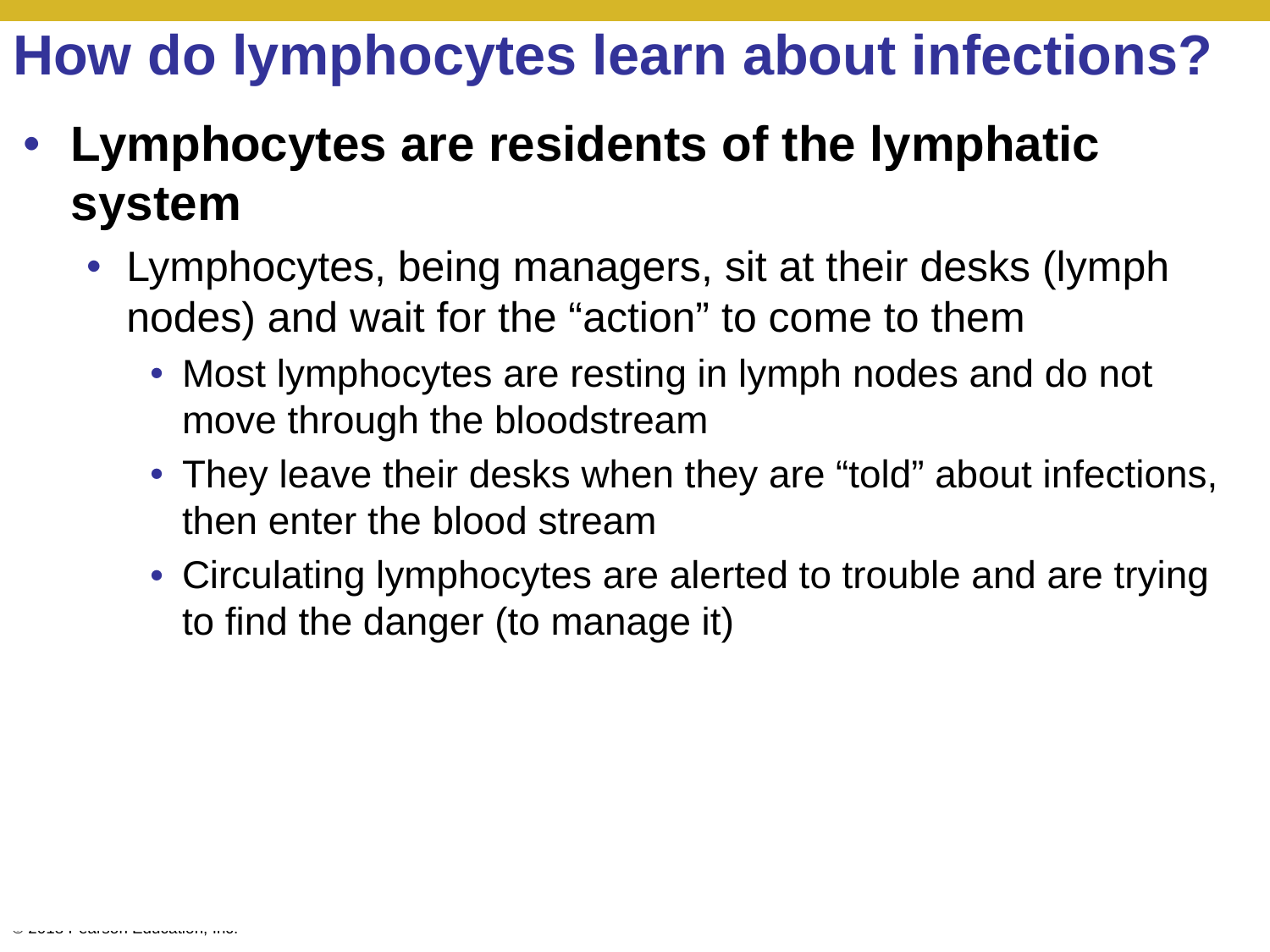

# How do lymphocytes learn about infections?
Lymphocytes are residents of the lymphatic system
Lymphocytes, being managers, sit at their desks (lymph nodes) and wait for the “action” to come to them
Most lymphocytes are resting in lymph nodes and do not move through the bloodstream
They leave their desks when they are “told” about infections, then enter the blood stream
Circulating lymphocytes are alerted to trouble and are trying to find the danger (to manage it)